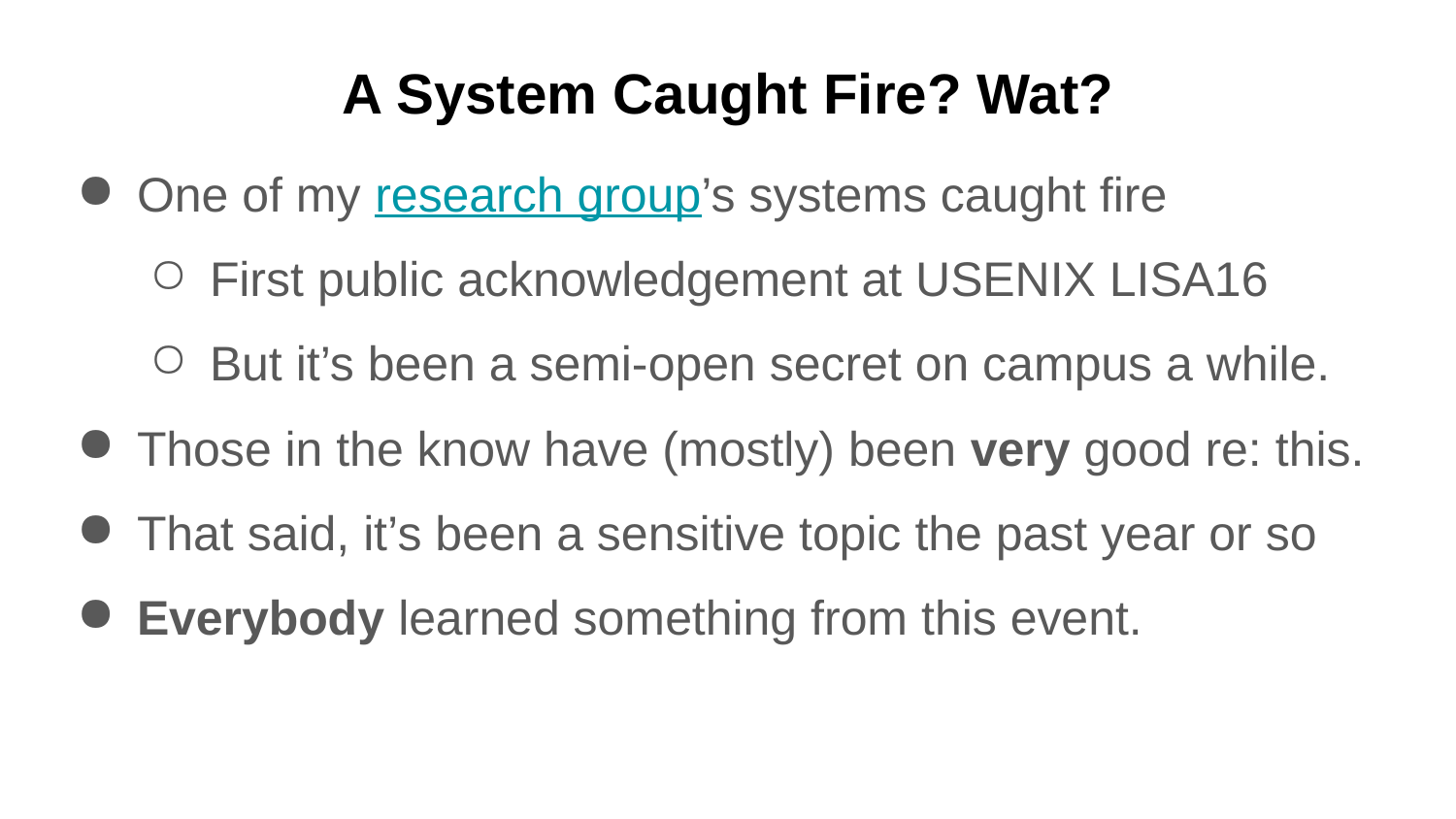

# A System Caught Fire? Wat?
One of my research group’s systems caught fire
First public acknowledgement at USENIX LISA16
But it’s been a semi-open secret on campus a while.
Those in the know have (mostly) been very good re: this.
That said, it’s been a sensitive topic the past year or so
Everybody learned something from this event.